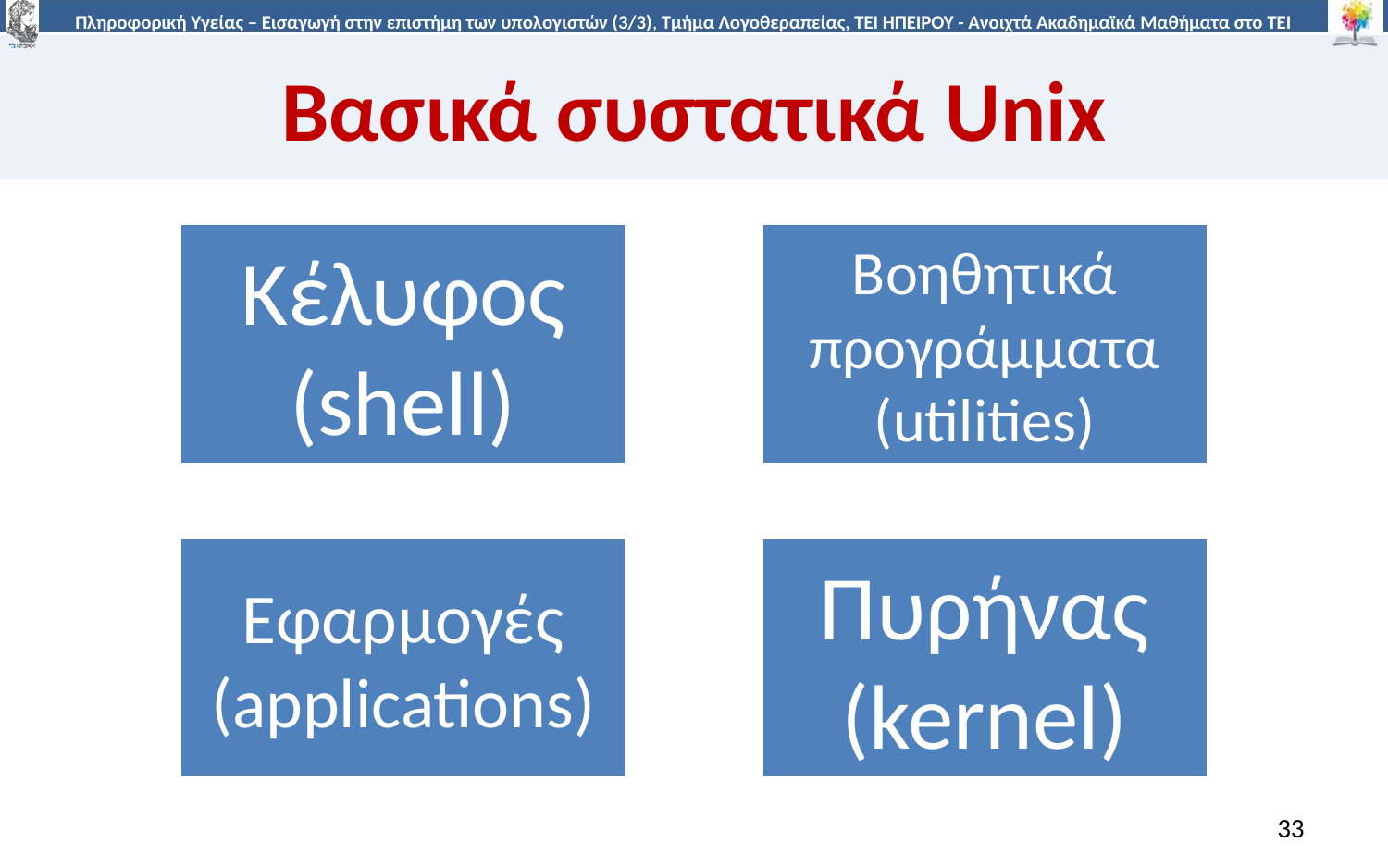

# Βασικά συστατικά Unix
Κέλυφος
(shell)
Βοηθητικά προγράμματα (utilities)
Εφαρμογές
(applications)
Πυρήνας
(kernel)
33